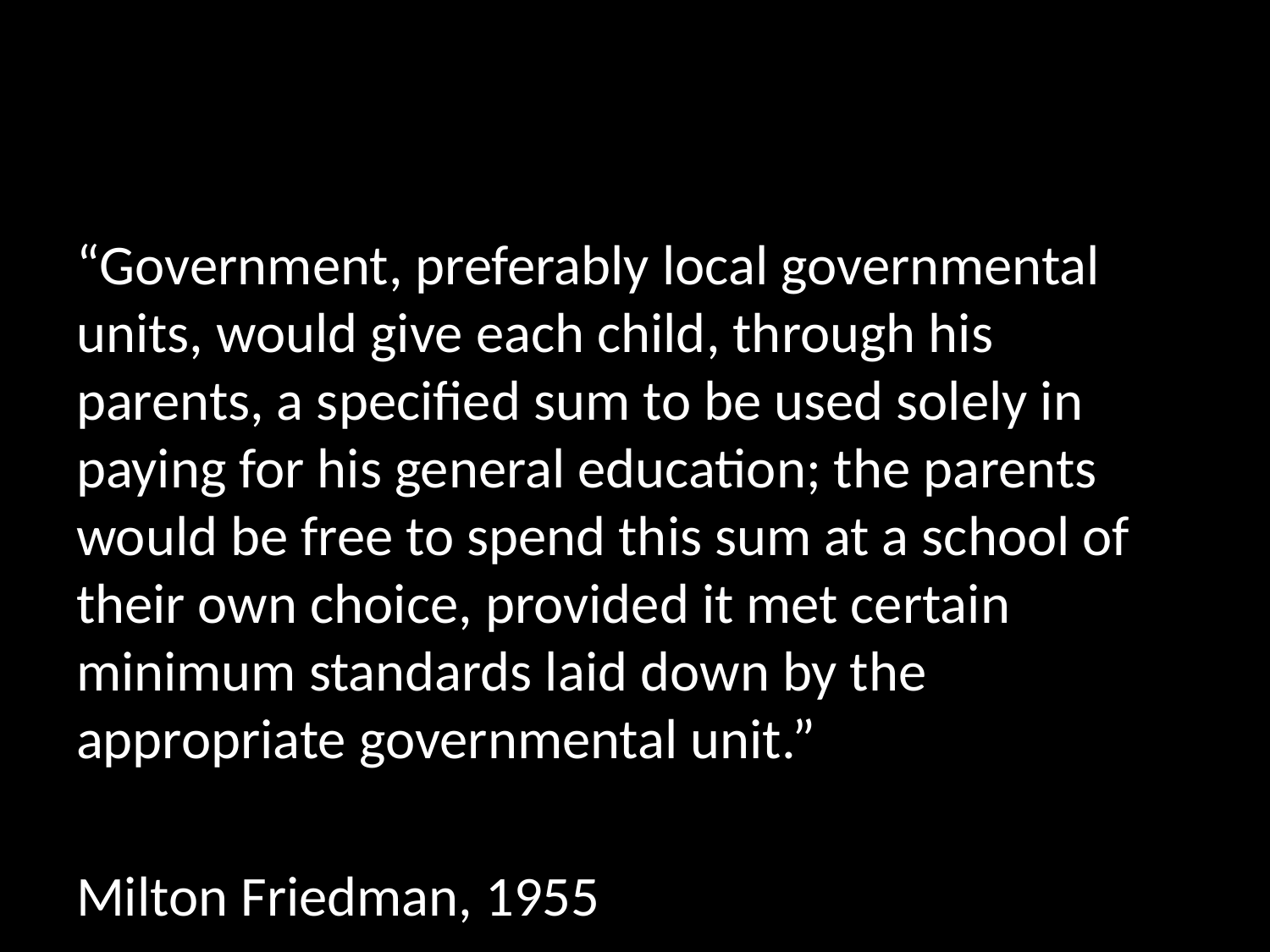

“Government, preferably local governmental units, would give each child, through his parents, a specified sum to be used solely in paying for his general education; the parents would be free to spend this sum at a school of their own choice, provided it met certain minimum standards laid down by the appropriate governmental unit.”

Milton Friedman, 1955